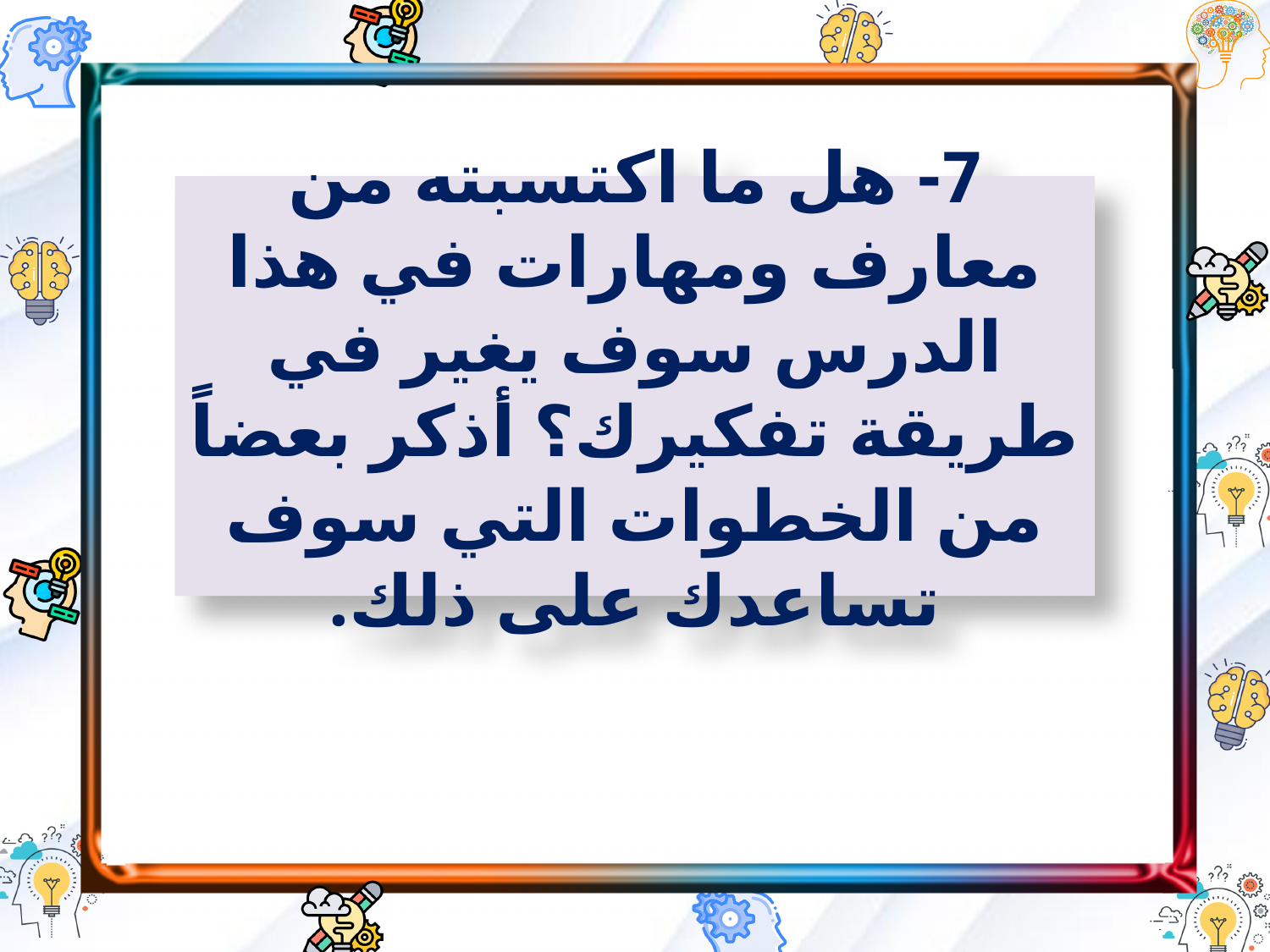

7- هل ما اكتسبته من معارف ومهارات في هذا الدرس سوف يغير في طريقة تفكيرك؟ أذكر بعضاً من الخطوات التي سوف تساعدك على ذلك.